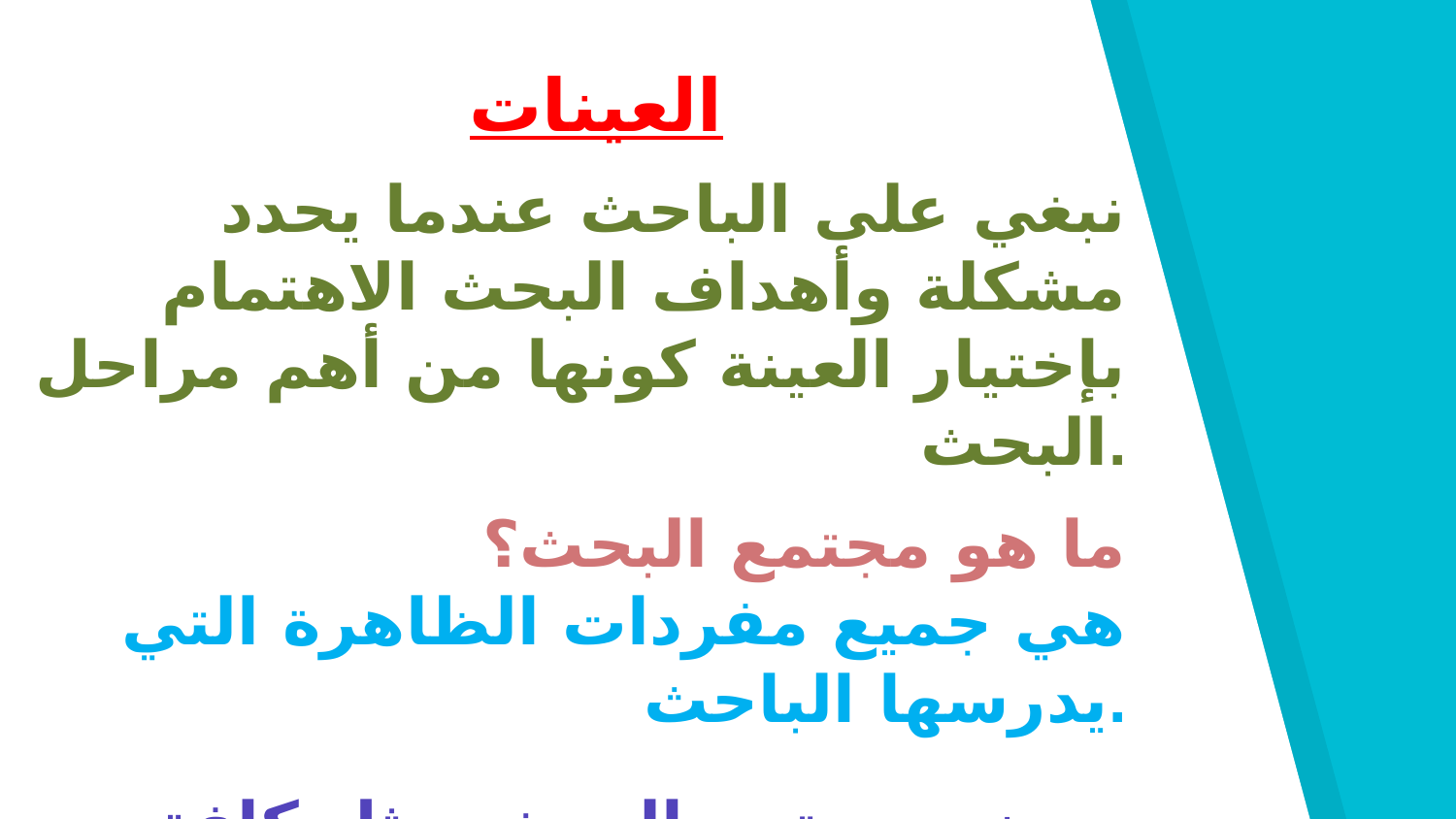

العينات
نبغي على الباحث عندما يحدد مشكلة وأهداف البحث الاهتمام بإختيار العينة كونها من أهم مراحل البحث.

ما هو مجتمع البحث؟
هي جميع مفردات الظاهرة التي يدرسها الباحث.

بمعنى مجتمع البحث يمثل كافة العناصر التي تكون موضوع مشكلة البحث.